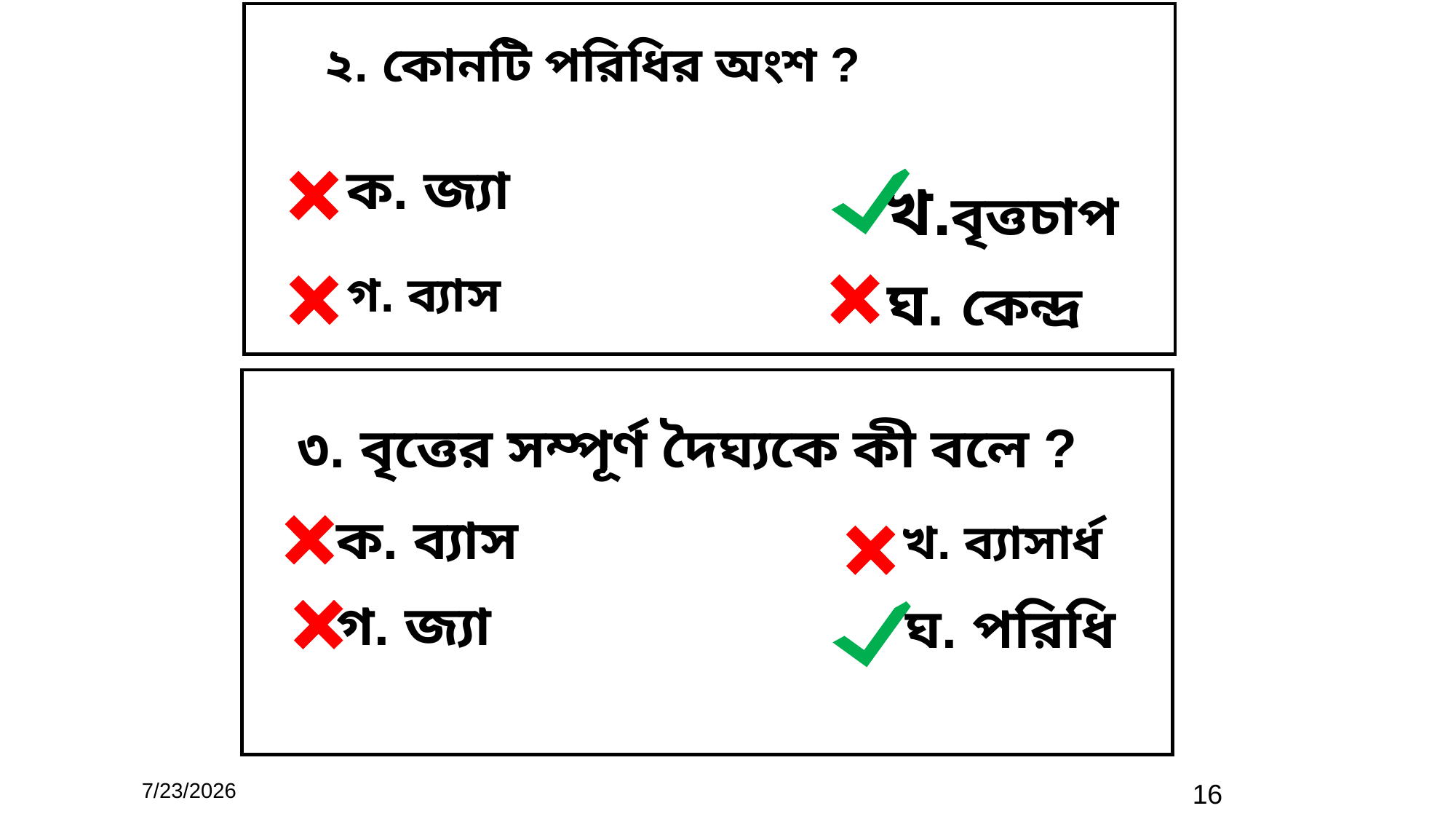

২. কোনটি পরিধির অংশ ?
ক. জ্যা

খ.বৃত্তচাপ
গ. ব্যাস
ঘ. কেন্দ্র

৩. বৃত্তের সম্পূর্ণ দৈঘ্যকে কী বলে ?
ক. ব্যাস
খ. ব্যাসার্ধ

গ. জ্যা

ঘ. পরিধি

7/23/2026
16